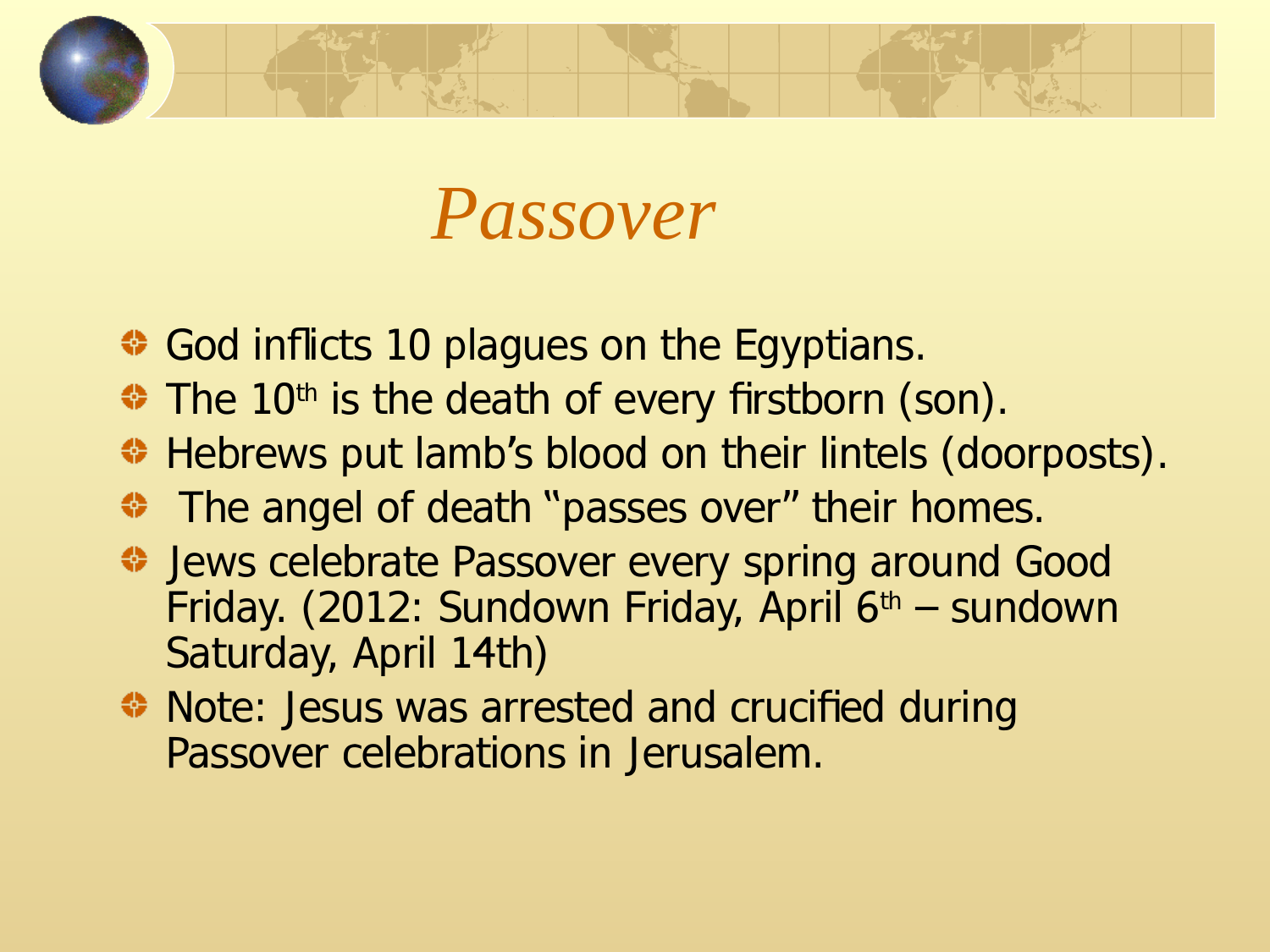

# Passover
God inflicts 10 plagues on the Egyptians.
The 10th is the death of every firstborn (son).
Hebrews put lamb’s blood on their lintels (doorposts).
 The angel of death “passes over” their homes.
Jews celebrate Passover every spring around Good Friday. (2012: Sundown Friday, April 6th – sundown Saturday, April 14th)
Note: Jesus was arrested and crucified during Passover celebrations in Jerusalem.